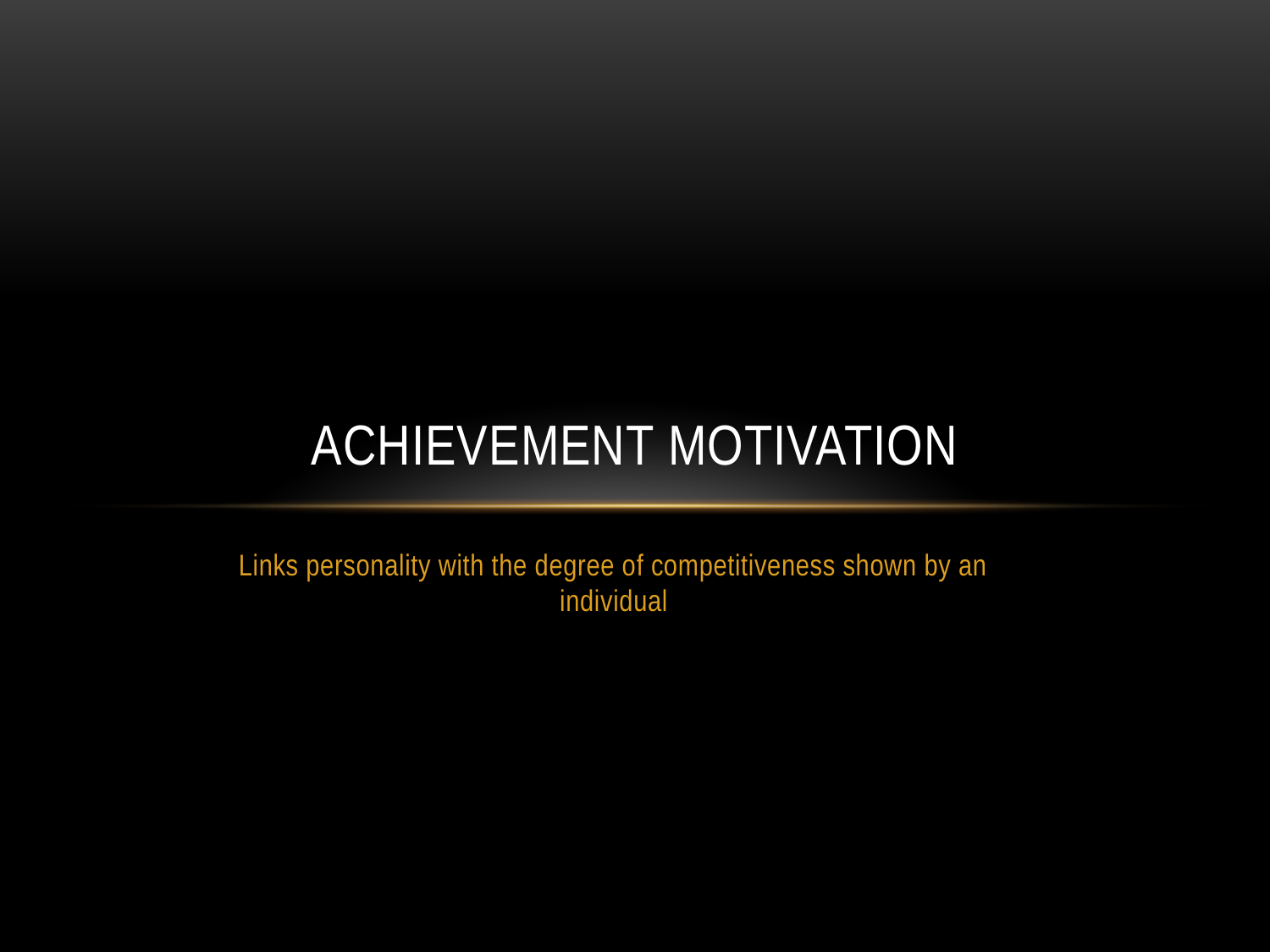

# Achievement Motivation
Links personality with the degree of competitiveness shown by an individual